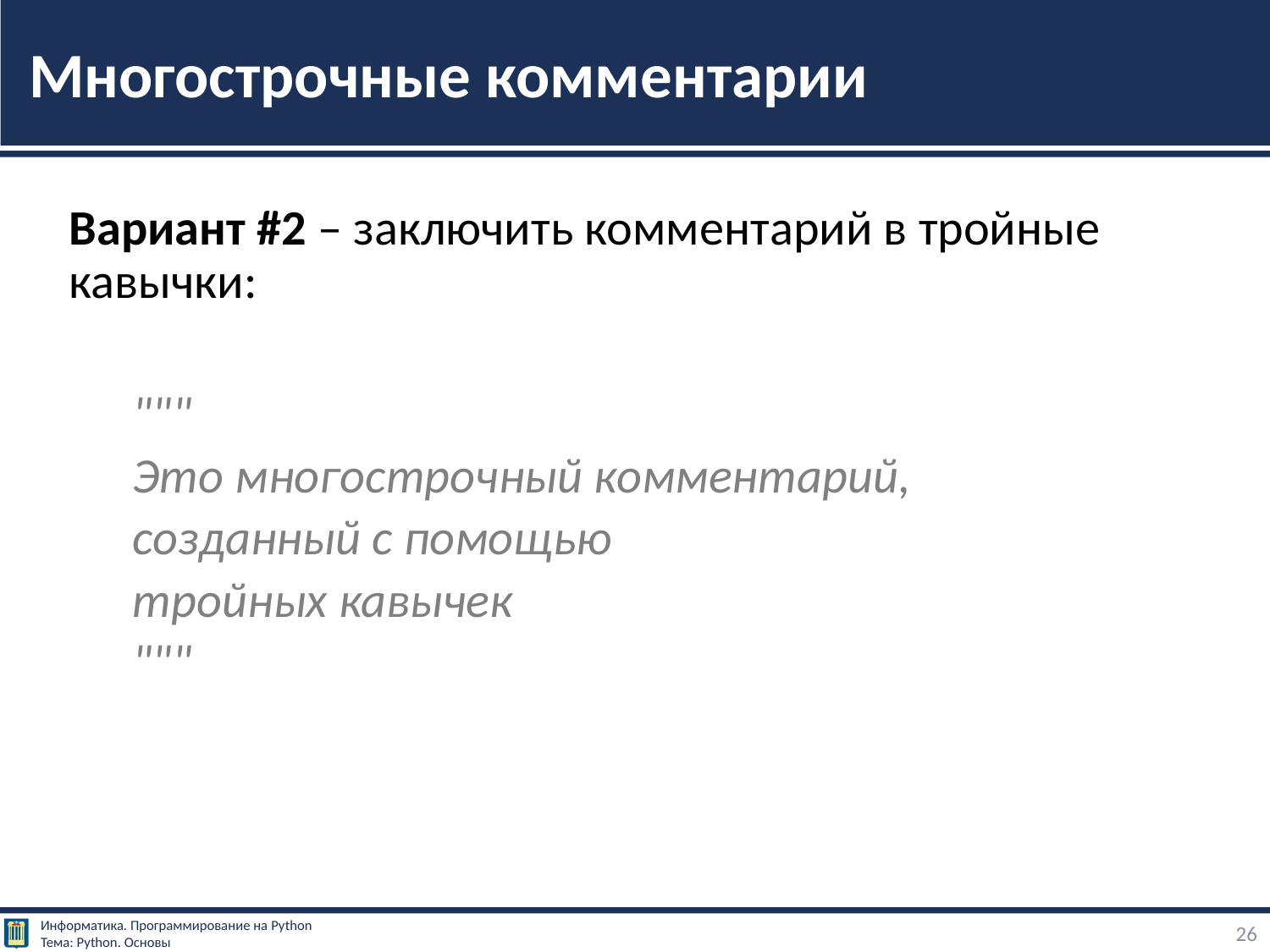

# Многострочные комментарии
Вариант #2 – заключить комментарий в тройные кавычки:

"""
Это многострочный комментарий,
созданный с помощью
тройных кавычек
"""
26